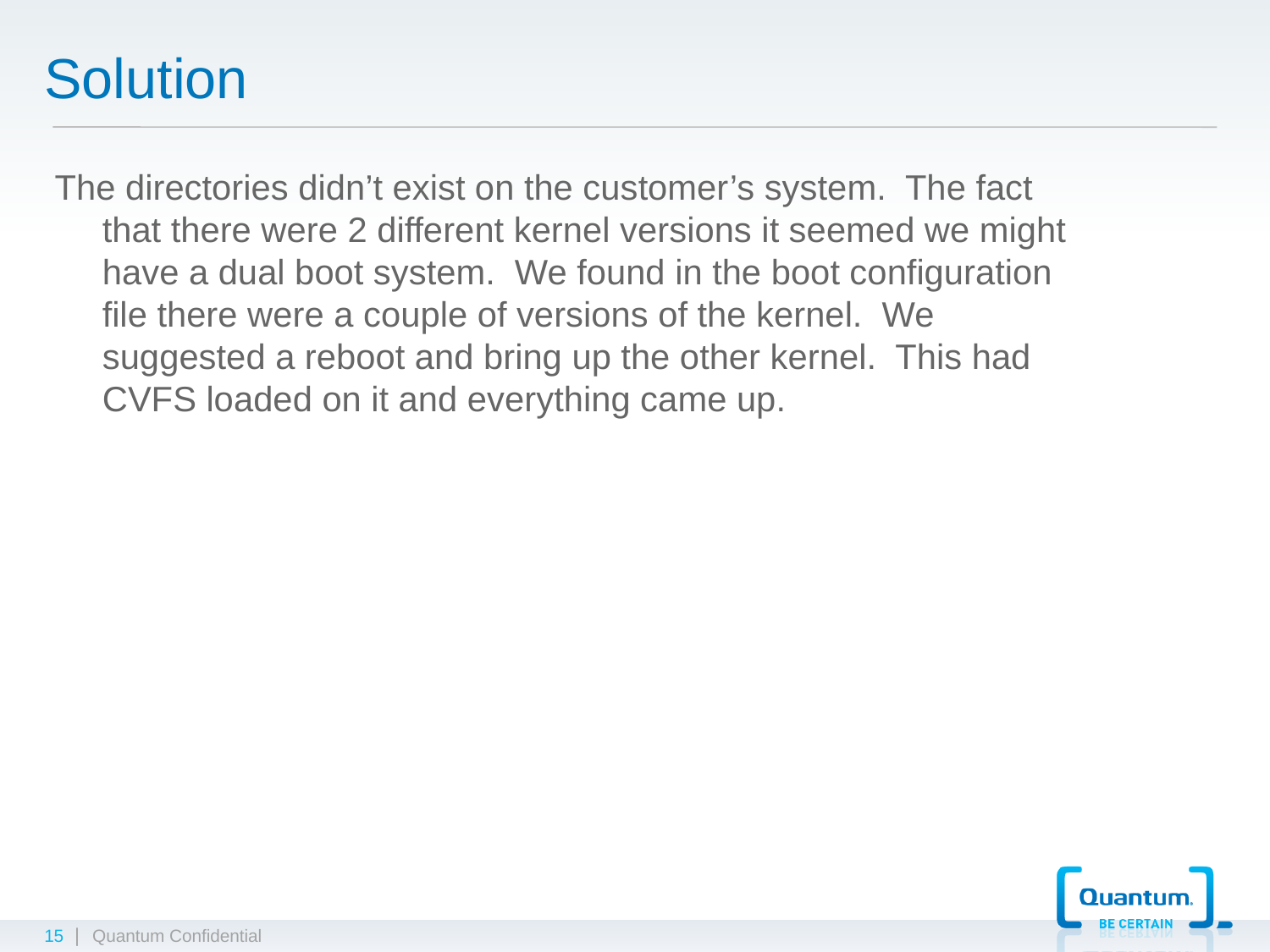

# Solution
The directories didn’t exist on the customer’s system.  The fact that there were 2 different kernel versions it seemed we might have a dual boot system.  We found in the boot configuration file there were a couple of versions of the kernel.  We suggested a reboot and bring up the other kernel.  This had CVFS loaded on it and everything came up.

15